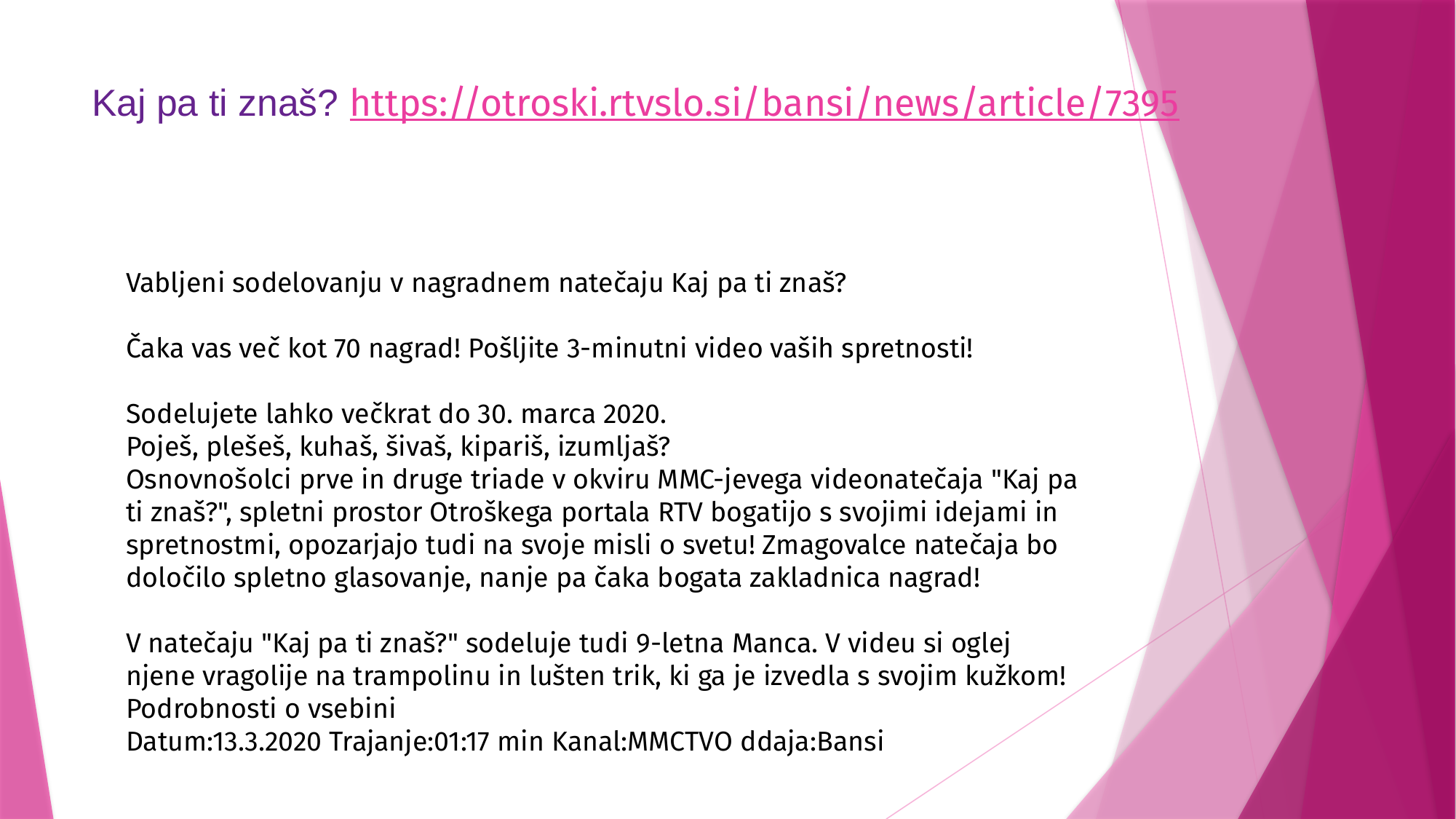

# Kaj pa ti znaš? https://otroski.rtvslo.si/bansi/news/article/7395
Vabljeni sodelovanju v nagradnem natečaju Kaj pa ti znaš?

Čaka vas več kot 70 nagrad! Pošljite 3-minutni video vaših spretnosti!

Sodelujete lahko večkrat do 30. marca 2020.
Poješ, plešeš, kuhaš, šivaš, kipariš, izumljaš?
Osnovnošolci prve in druge triade v okviru MMC-jevega videonatečaja "Kaj pa ti znaš?", spletni prostor Otroškega portala RTV bogatijo s svojimi idejami in spretnostmi, opozarjajo tudi na svoje misli o svetu! Zmagovalce natečaja bo določilo spletno glasovanje, nanje pa čaka bogata zakladnica nagrad!

V natečaju "Kaj pa ti znaš?" sodeluje tudi 9-letna Manca. V videu si oglej njene vragolije na trampolinu in lušten trik, ki ga je izvedla s svojim kužkom!
Podrobnosti o vsebini
Datum:13.3.2020 Trajanje:01:17 min Kanal:MMCTVO ddaja:Bansi